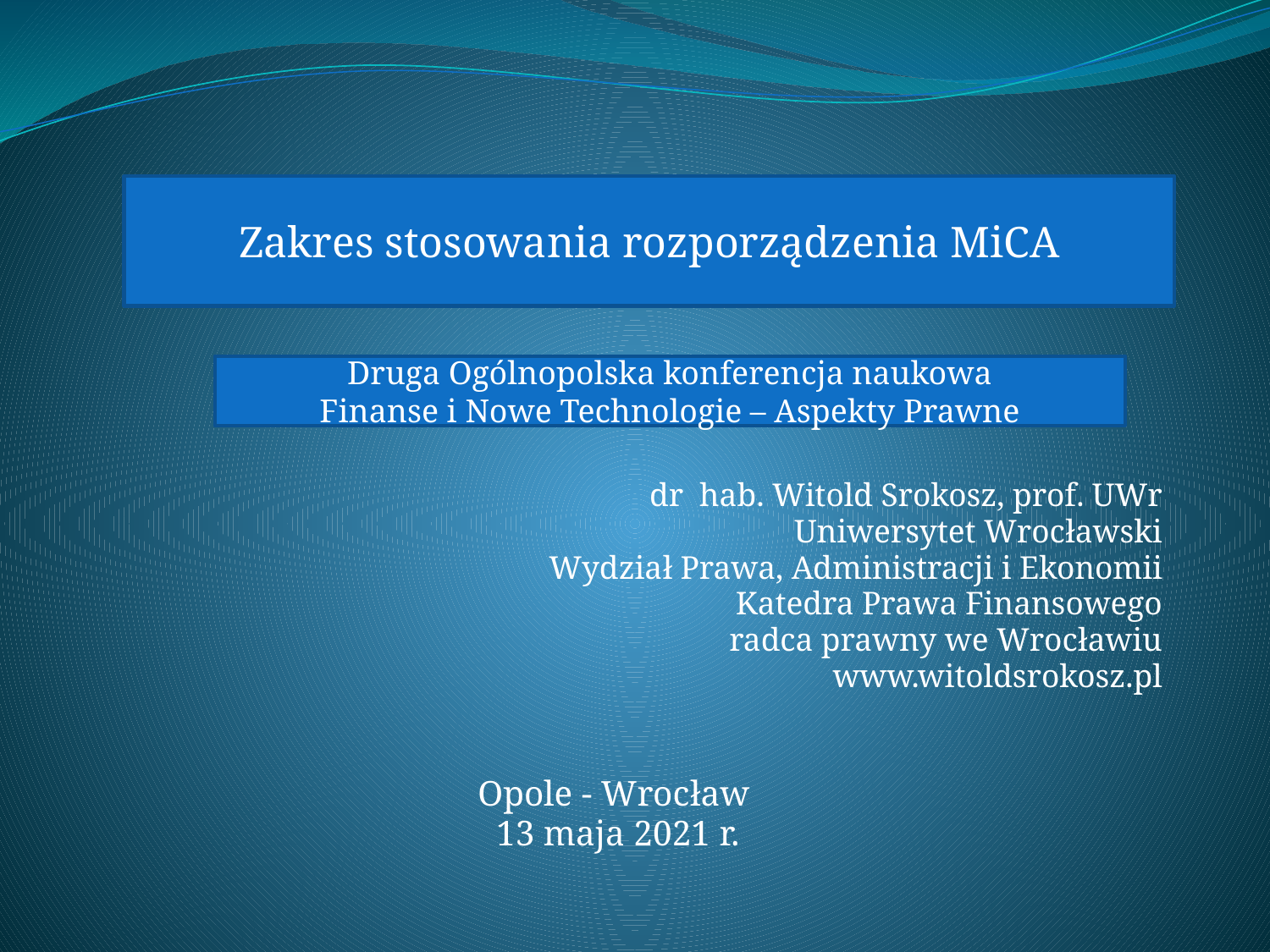

#
Zakres stosowania rozporządzenia MiCA
Druga Ogólnopolska konferencja naukowa
Finanse i Nowe Technologie – Aspekty Prawne
dr  hab. Witold Srokosz, prof. UWr
Uniwersytet Wrocławski
Wydział Prawa, Administracji i Ekonomii
Katedra Prawa Finansowego
radca prawny we Wrocławiu
www.witoldsrokosz.pl

Opole - Wrocław
13 maja 2021 r.